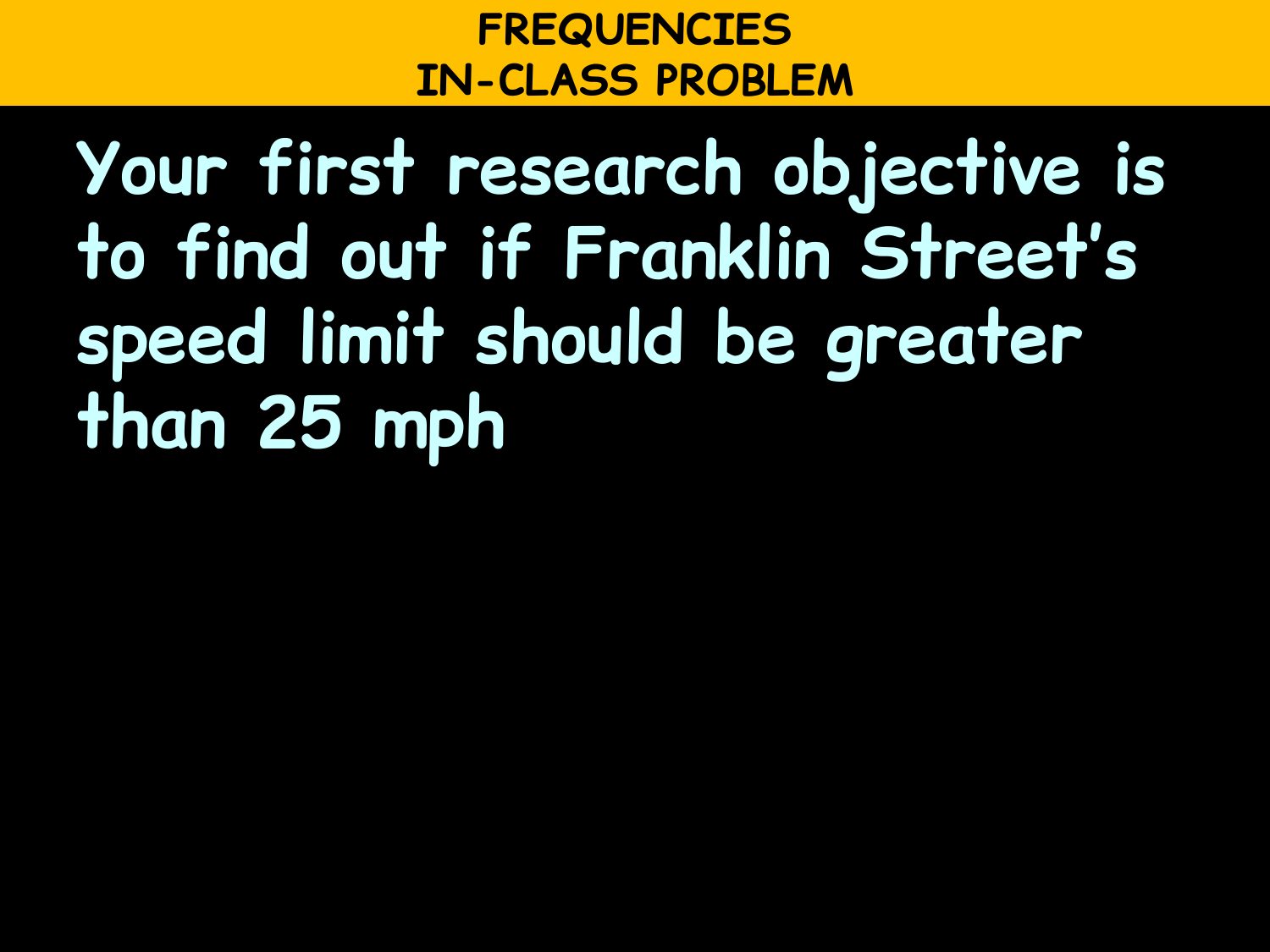

FREQUENCIES
IN-CLASS PROBLEM
Your first research objective is to find out if Franklin Street’s speed limit should be greater than 25 mph